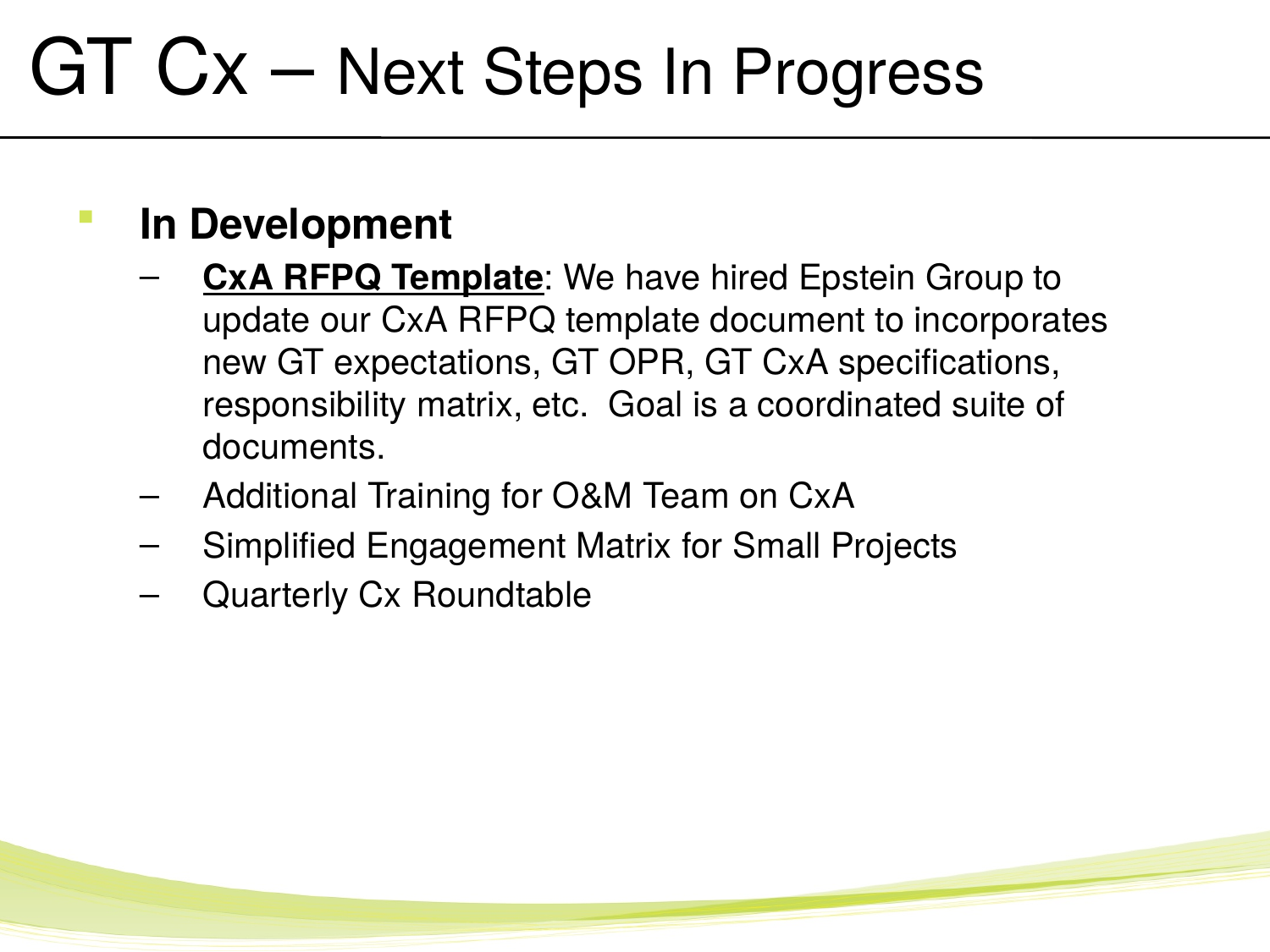

# GT Cx – Next Steps In Progress
In Development
CxA RFPQ Template: We have hired Epstein Group to update our CxA RFPQ template document to incorporates new GT expectations, GT OPR, GT CxA specifications, responsibility matrix, etc.  Goal is a coordinated suite of documents.
Additional Training for O&M Team on CxA
Simplified Engagement Matrix for Small Projects
Quarterly Cx Roundtable